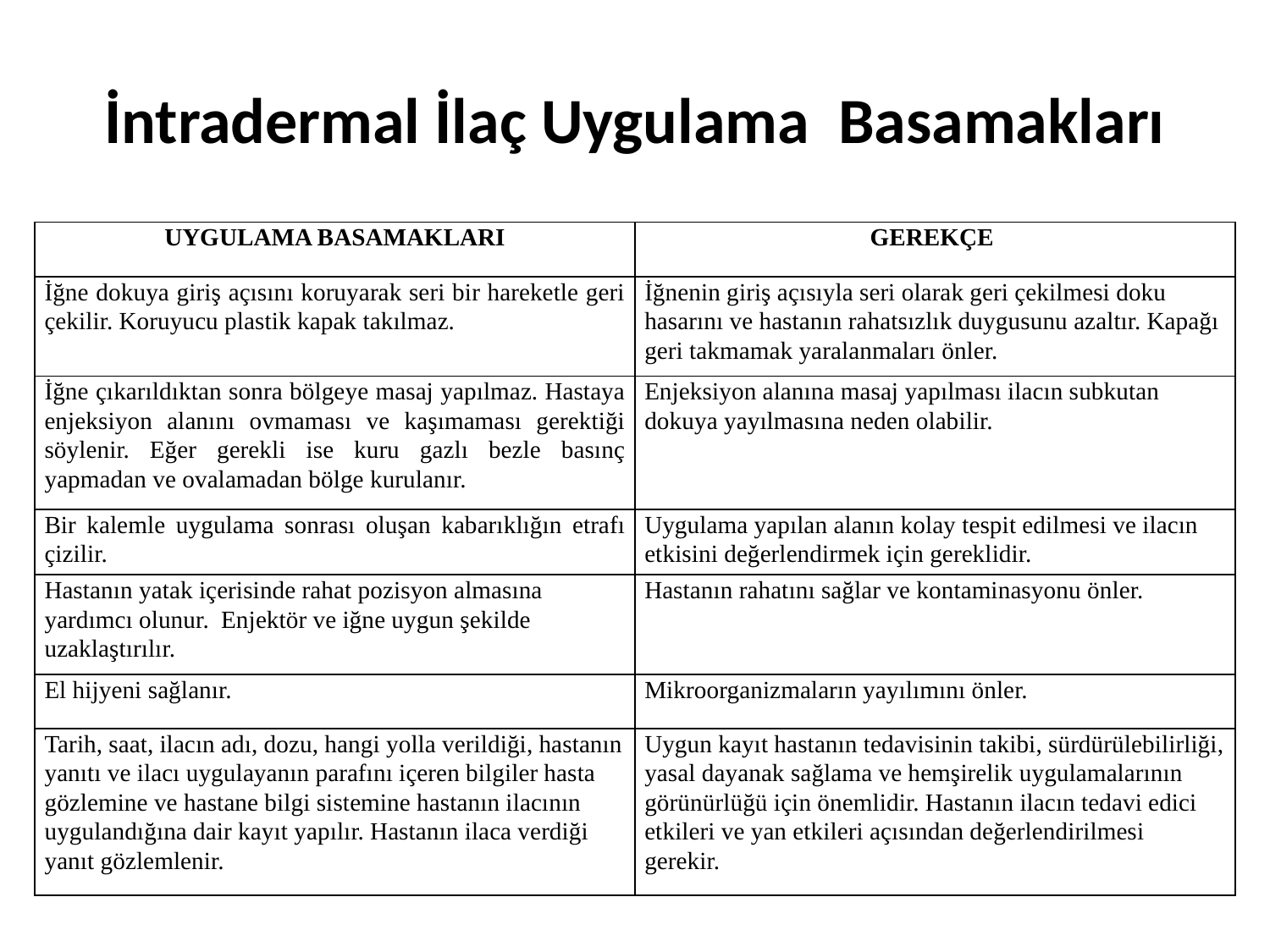

# İntradermal İlaç Uygulama  Basamakları
| UYGULAMA BASAMAKLARI | GEREKÇE |
| --- | --- |
| İğne dokuya giriş açısını koruyarak seri bir hareketle geri çekilir. Koruyucu plastik kapak takılmaz. | İğnenin giriş açısıyla seri olarak geri çekilmesi doku hasarını ve hastanın rahatsızlık duygusunu azaltır. Kapağı geri takmamak yaralanmaları önler. |
| İğne çıkarıldıktan sonra bölgeye masaj yapılmaz. Hastaya enjeksiyon alanını ovmaması ve kaşımaması gerektiği söylenir. Eğer gerekli ise kuru gazlı bezle basınç yapmadan ve ovalamadan bölge kurulanır. | Enjeksiyon alanına masaj yapılması ilacın subkutan dokuya yayılmasına neden olabilir. |
| Bir kalemle uygulama sonrası oluşan kabarıklığın etrafı çizilir. | Uygulama yapılan alanın kolay tespit edilmesi ve ilacın etkisini değerlendirmek için gereklidir. |
| Hastanın yatak içerisinde rahat pozisyon almasına yardımcı olunur. Enjektör ve iğne uygun şekilde uzaklaştırılır. | Hastanın rahatını sağlar ve kontaminasyonu önler. |
| El hijyeni sağlanır. | Mikroorganizmaların yayılımını önler. |
| Tarih, saat, ilacın adı, dozu, hangi yolla verildiği, hastanın yanıtı ve ilacı uygulayanın parafını içeren bilgiler hasta gözlemine ve hastane bilgi sistemine hastanın ilacının uygulandığına dair kayıt yapılır. Hastanın ilaca verdiği yanıt gözlemlenir. | Uygun kayıt hastanın tedavisinin takibi, sürdürülebilirliği, yasal dayanak sağlama ve hemşirelik uygulamalarının görünürlüğü için önemlidir. Hastanın ilacın tedavi edici etkileri ve yan etkileri açısından değerlendirilmesi gerekir. |